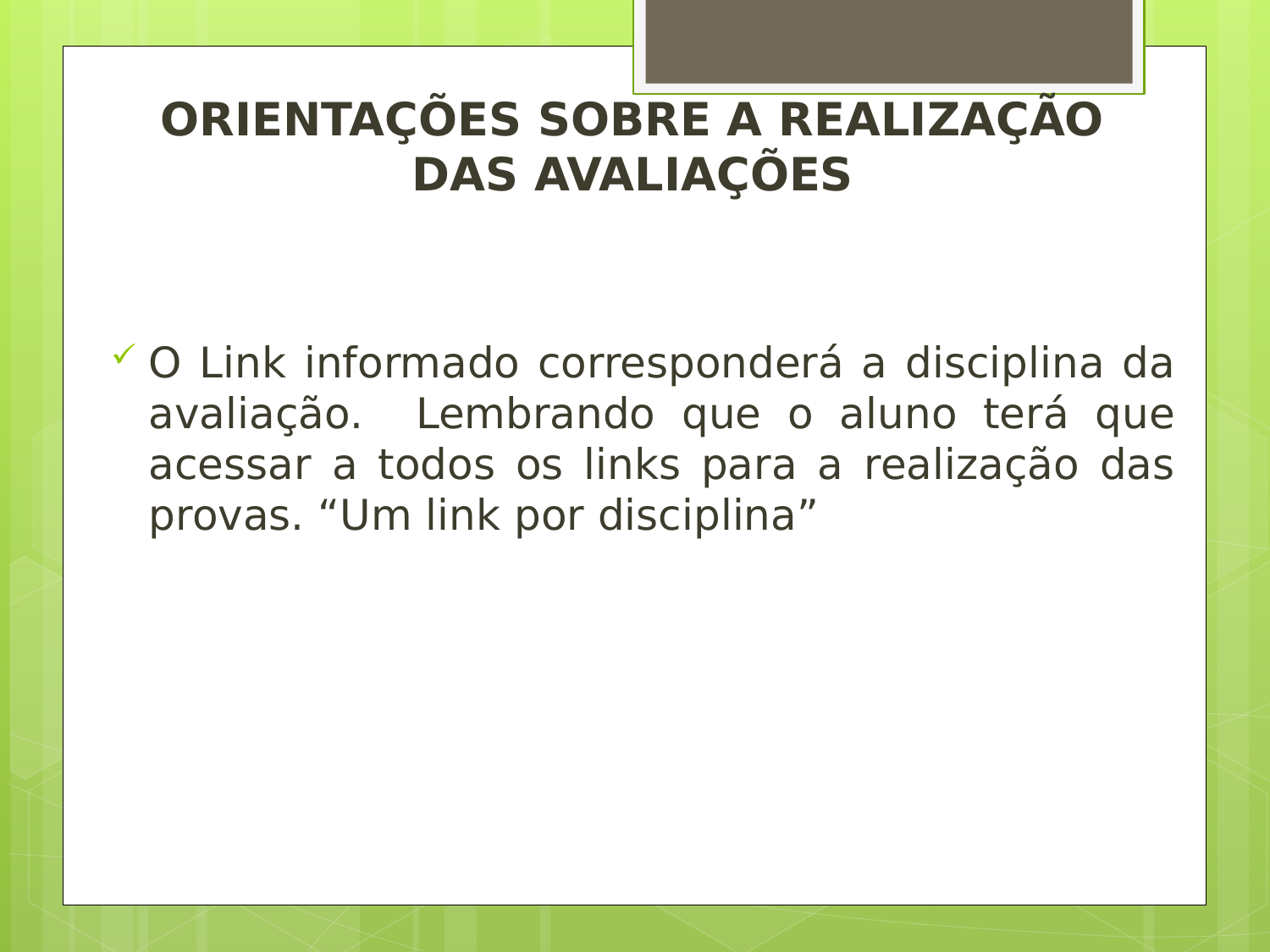

# ORIENTAÇÕES SOBRE A REALIZAÇÃO DAS AVALIAÇÕES

O Link informado corresponderá a disciplina da avaliação.  Lembrando que o aluno terá que acessar a todos os links para a realização das provas. “Um link por disciplina”